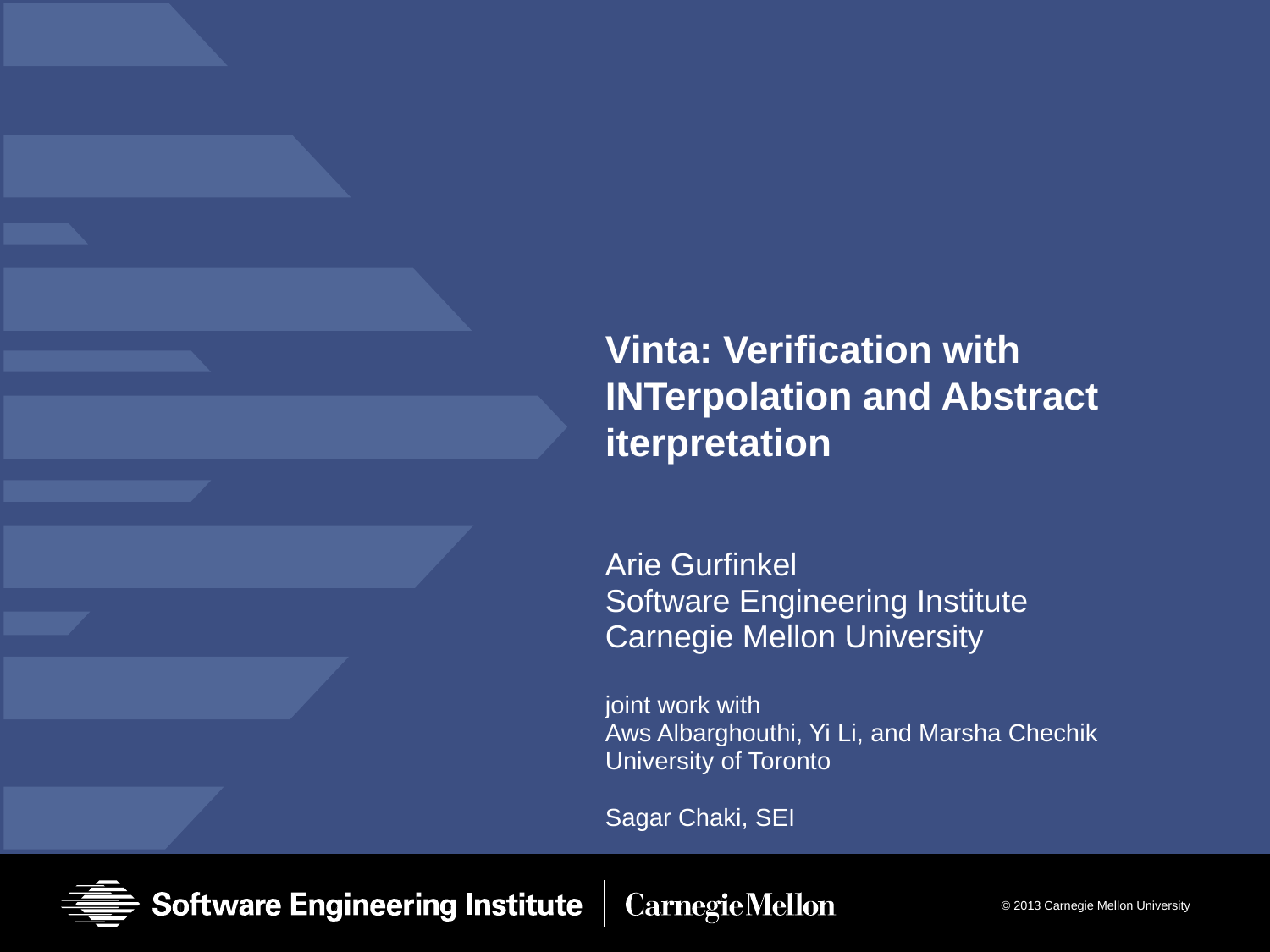

# Vinta: Verification with INTerpolation and Abstract iterpretation
Arie Gurfinkel
Software Engineering Institute
Carnegie Mellon University

joint work with
Aws Albarghouthi, Yi Li, and Marsha Chechik  University of Toronto

Sagar Chaki, SEI
TexPoint fonts used in EMF.
Read the TexPoint manual before you delete this box.: AAAA